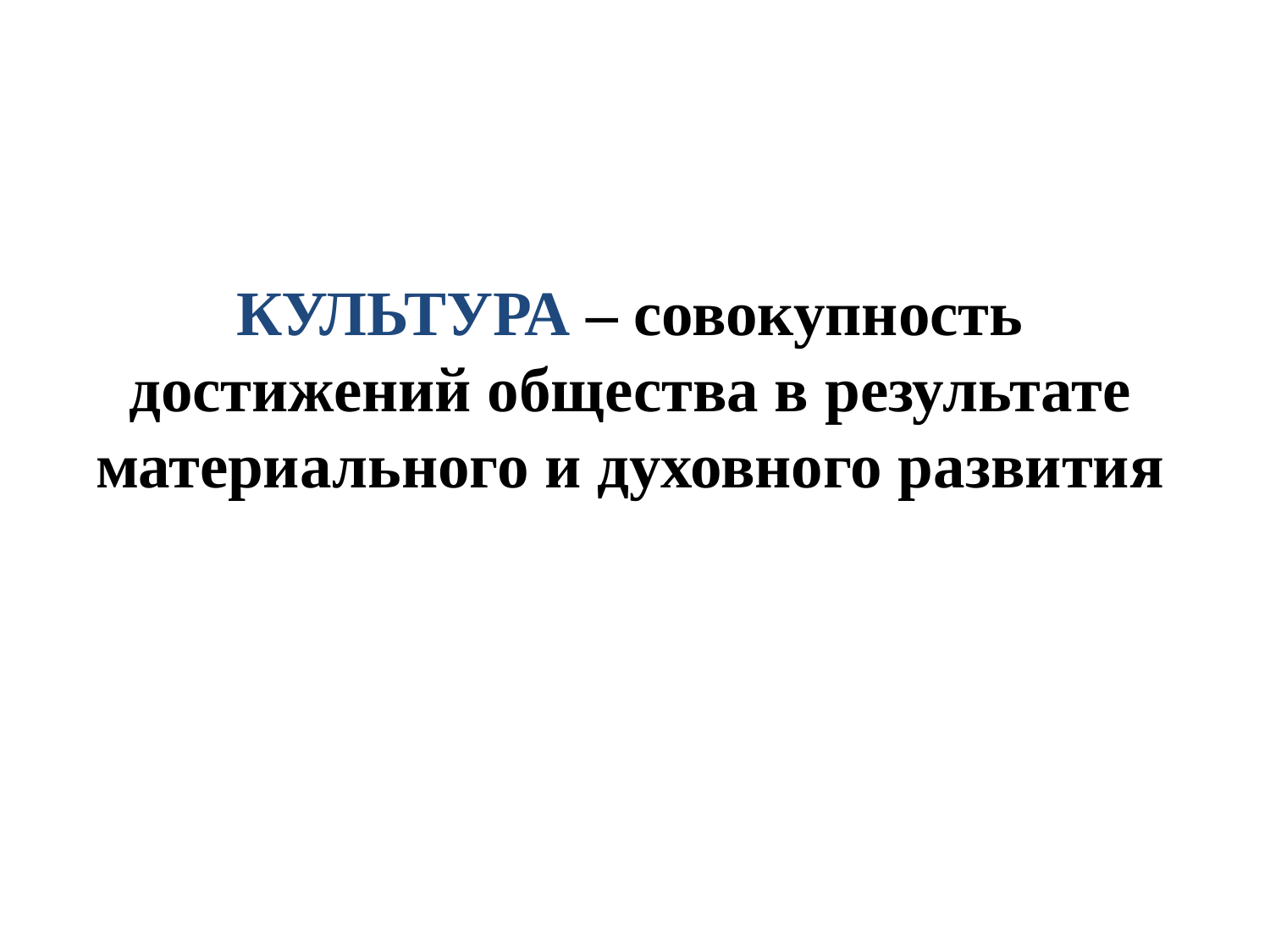

КУЛЬТУРА – совокупность достижений общества в результате материального и духовного развития